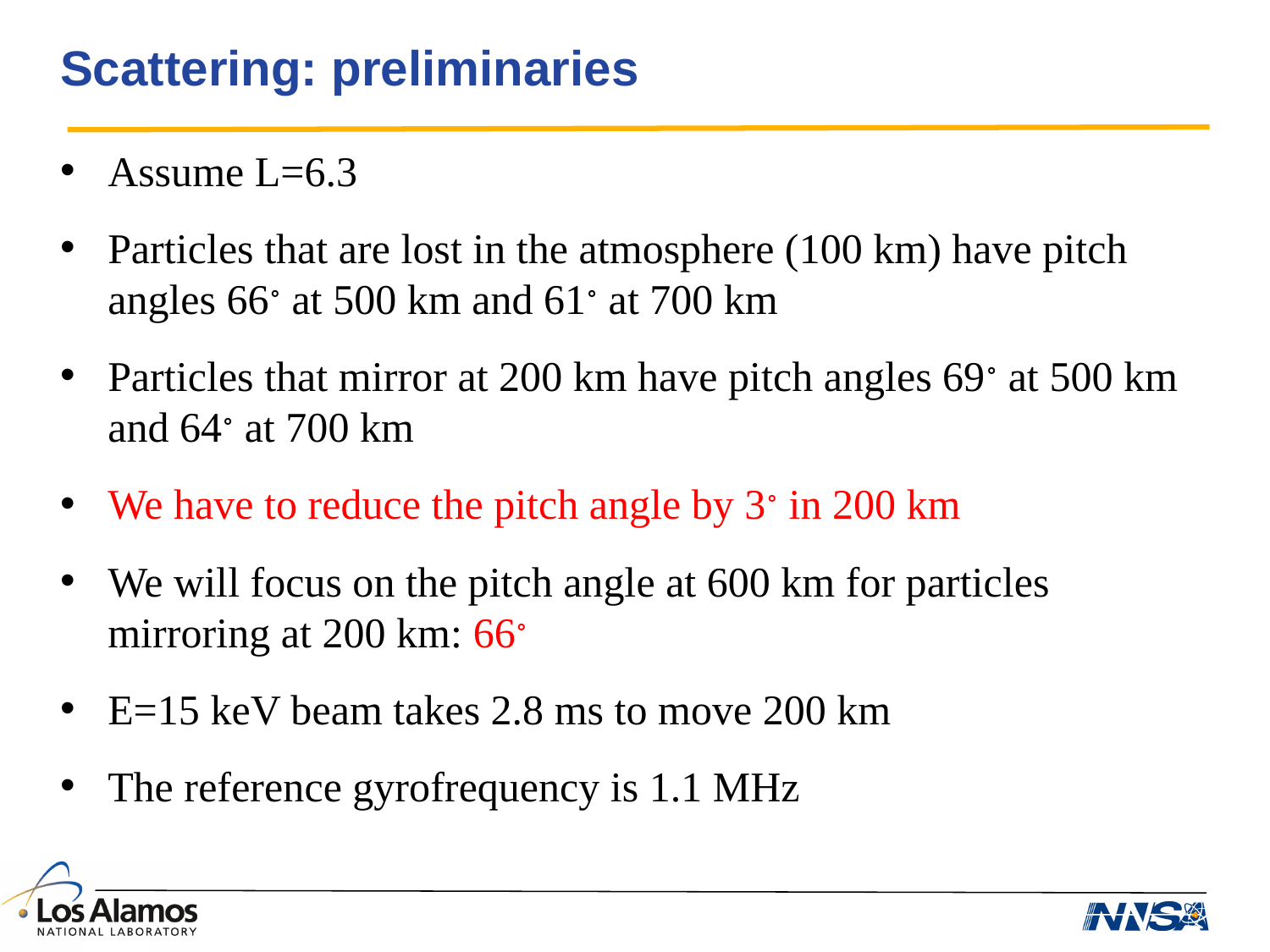

# Scattering: preliminaries
Assume L=6.3
Particles that are lost in the atmosphere (100 km) have pitch angles 66∘ at 500 km and 61∘ at 700 km
Particles that mirror at 200 km have pitch angles 69∘ at 500 km and 64∘ at 700 km
We have to reduce the pitch angle by 3∘ in 200 km
We will focus on the pitch angle at 600 km for particles mirroring at 200 km: 66∘
E=15 keV beam takes 2.8 ms to move 200 km
The reference gyrofrequency is 1.1 MHz